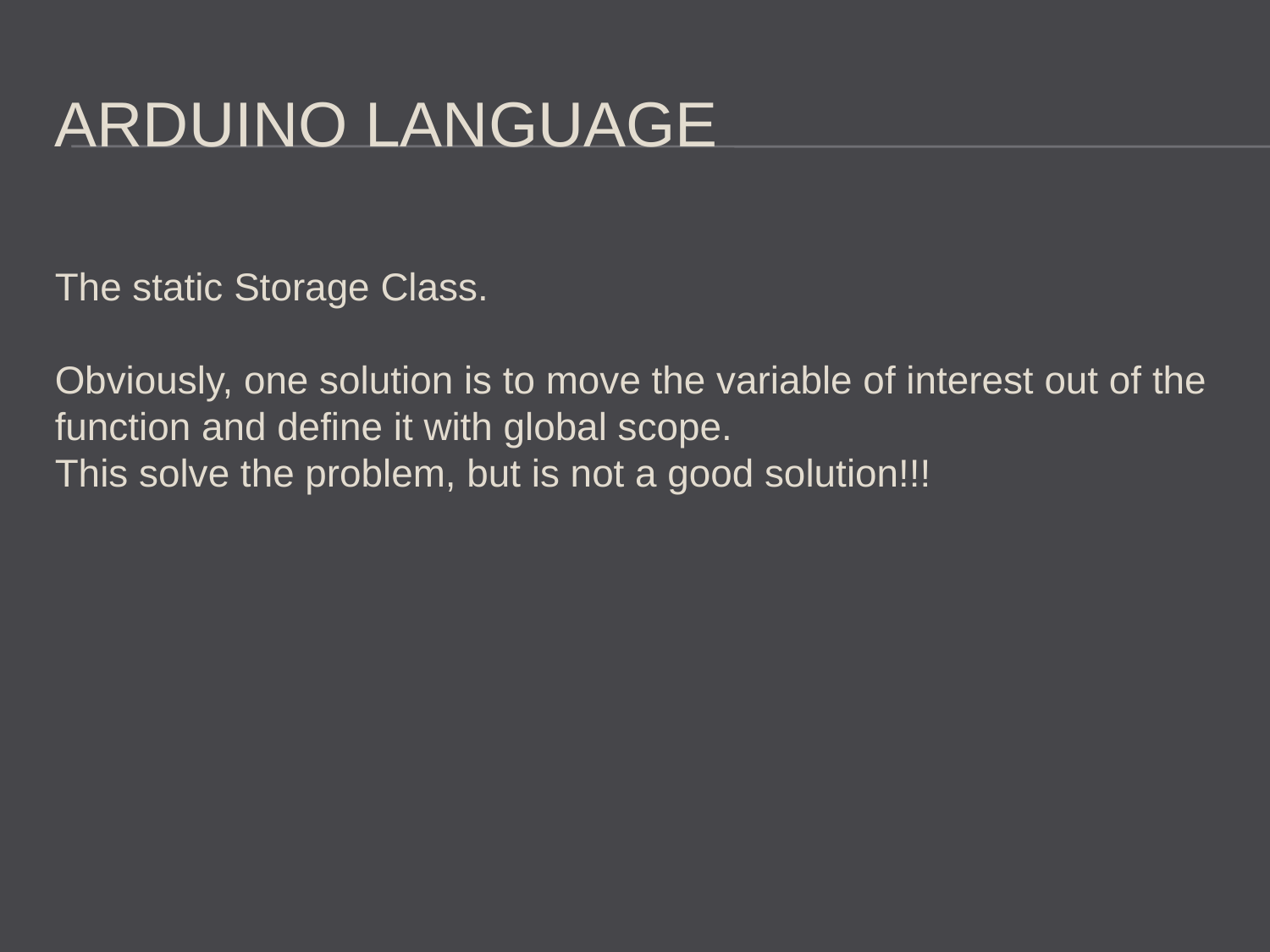

# Arduino Language
The static Storage Class.

Obviously, one solution is to move the variable of interest out of the function and define it with global scope.
This solve the problem, but is not a good solution!!!